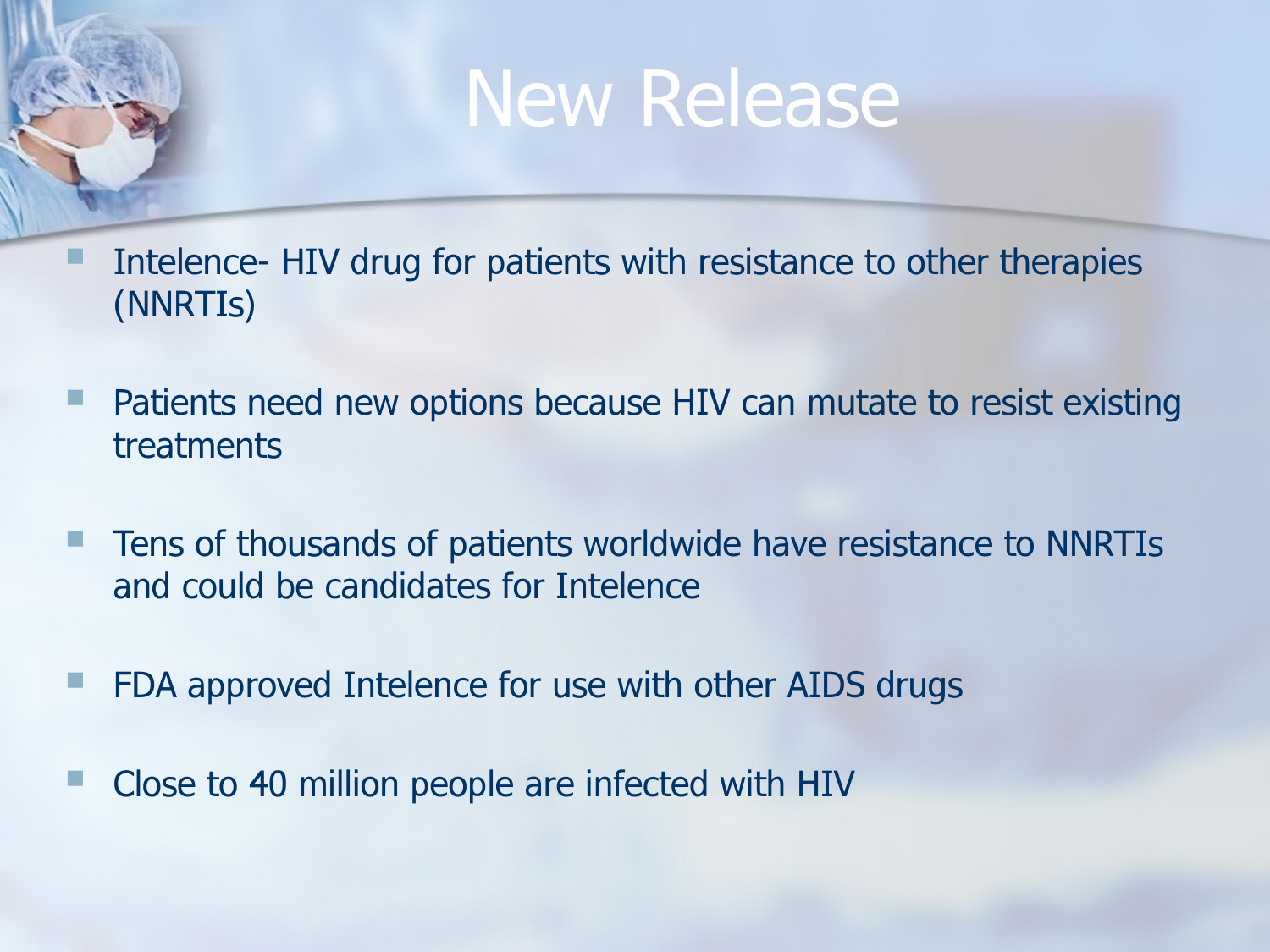

# New Release
Intelence- HIV drug for patients with resistance to other therapies (NNRTIs)

Patients need new options because HIV can mutate to resist existing treatments

Tens of thousands of patients worldwide have resistance to NNRTIs and could be candidates for Intelence

FDA approved Intelence for use with other AIDS drugs

Close to 40 million people are infected with HIV